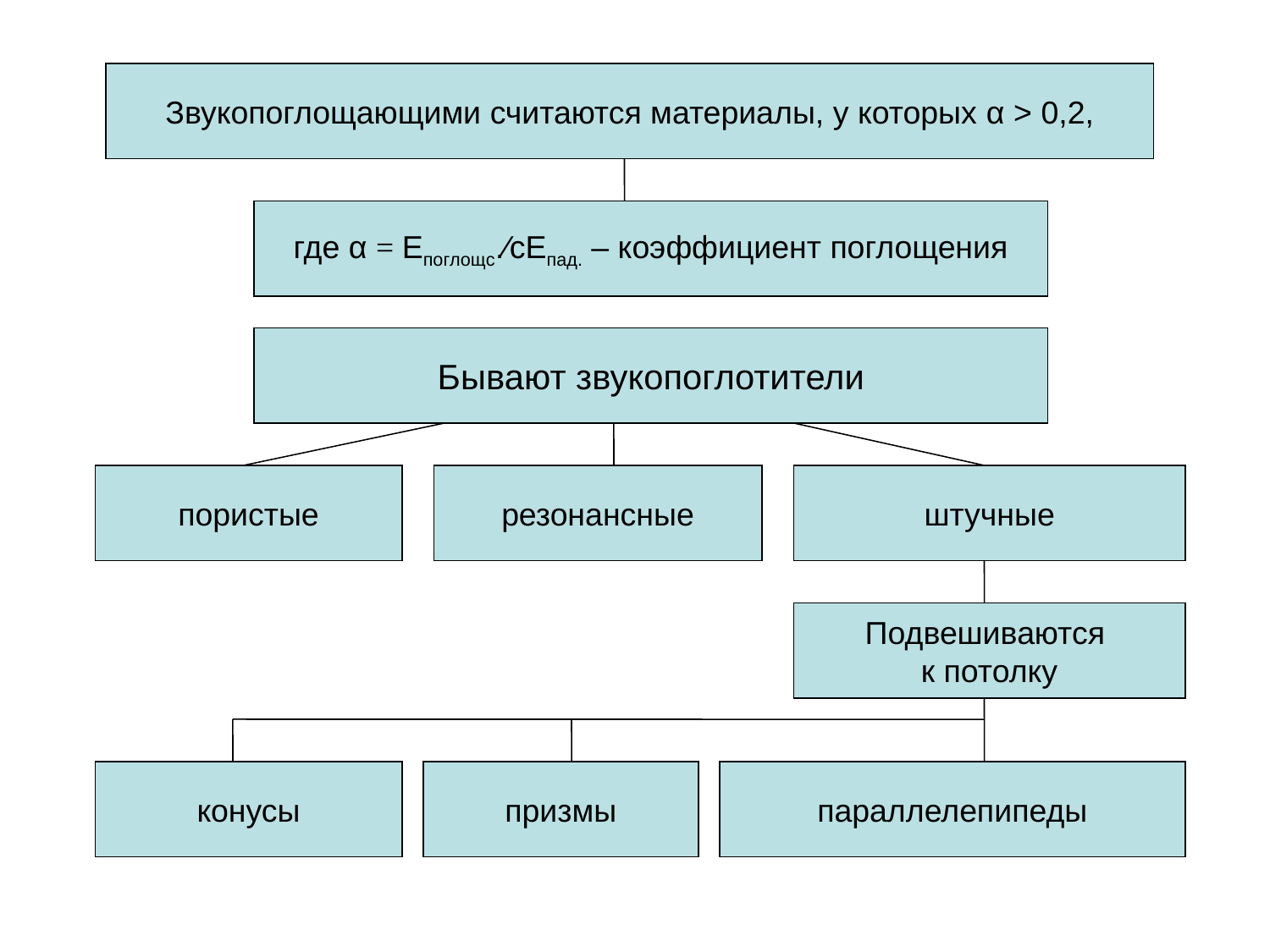

Звукопоглощающими считаются материалы, у которых α > 0,2,

где α = Eпоглощс.∕сEпад. – коэффициент поглощения
Бывают звукопоглотители

пористые
резонансные
штучные

Подвешиваются
к потолку

конусы
призмы
параллелепипеды